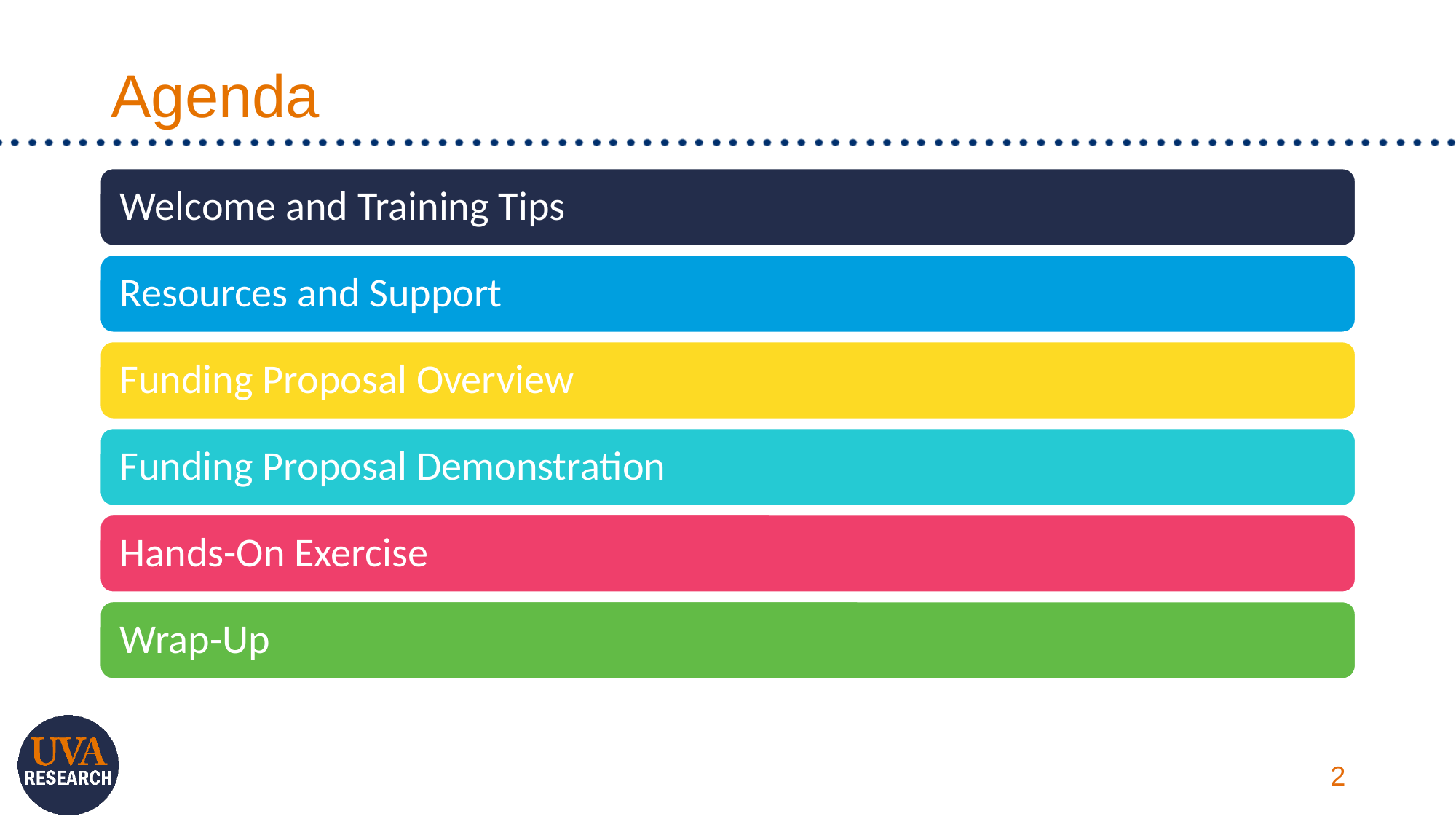

# Agenda
Welcome and Training Tips
Resources and Support
Funding Proposal Overview
Funding Proposal Demonstration
Hands-On Exercise
Wrap-Up